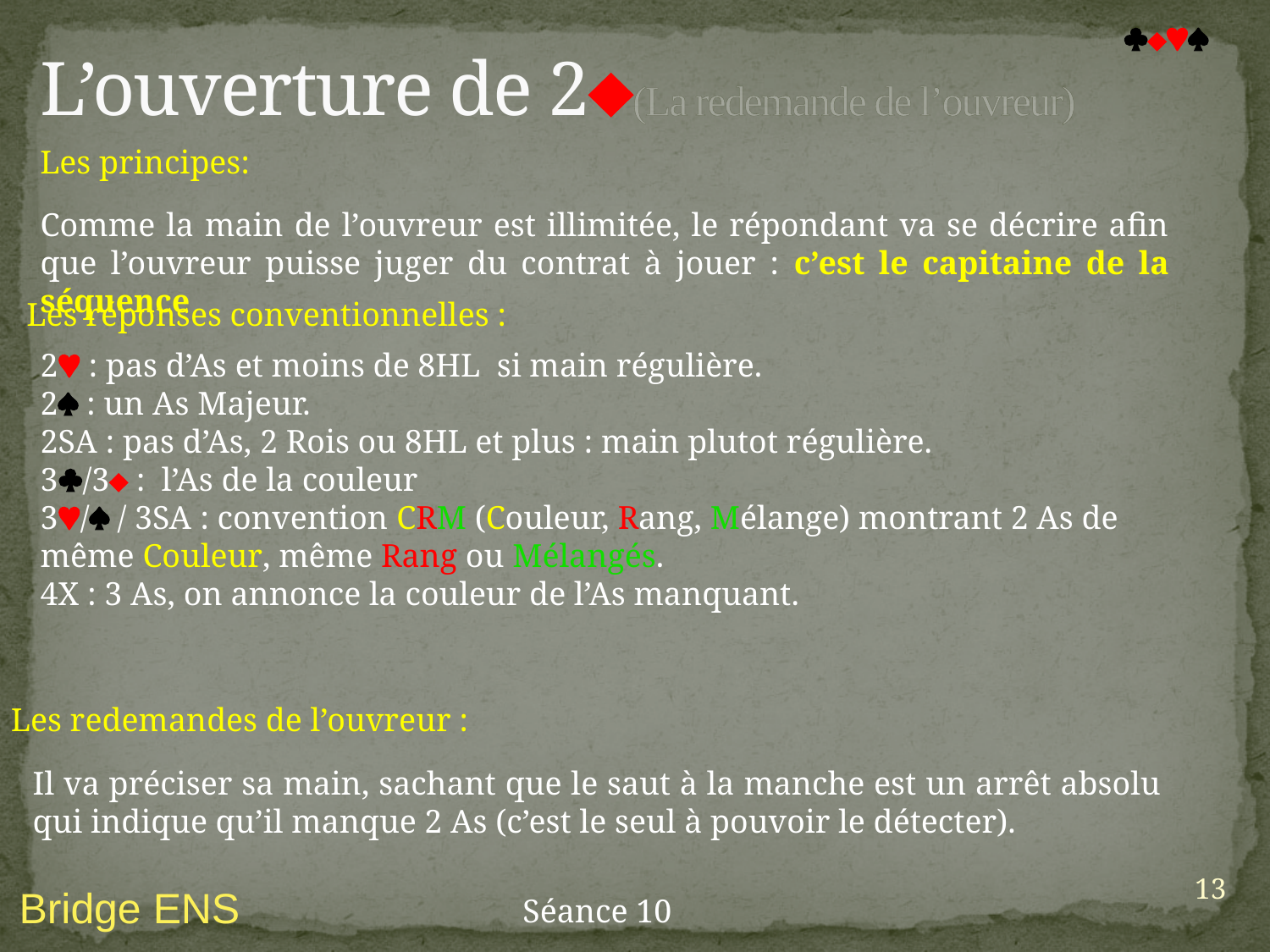

L’ouverture de 2♦(La redemande de l’ouvreur)
♣♦♥♠
Les principes:
Comme la main de l’ouvreur est illimitée, le répondant va se décrire afin que l’ouvreur puisse juger du contrat à jouer : c’est le capitaine de la séquence
Les réponses conventionnelles :
2♥ : pas d’As et moins de 8HL  si main régulière.
2♠ : un As Majeur.
2SA : pas d’As, 2 Rois ou 8HL et plus : main plutot régulière.
3♣/3♦ :  l’As de la couleur
3♥/♠ / 3SA : convention CRM (Couleur, Rang, Mélange) montrant 2 As de même Couleur, même Rang ou Mélangés.
4X : 3 As, on annonce la couleur de l’As manquant.
Les redemandes de l’ouvreur :
Il va préciser sa main, sachant que le saut à la manche est un arrêt absolu qui indique qu’il manque 2 As (c’est le seul à pouvoir le détecter).
13
Bridge ENS
Séance 10